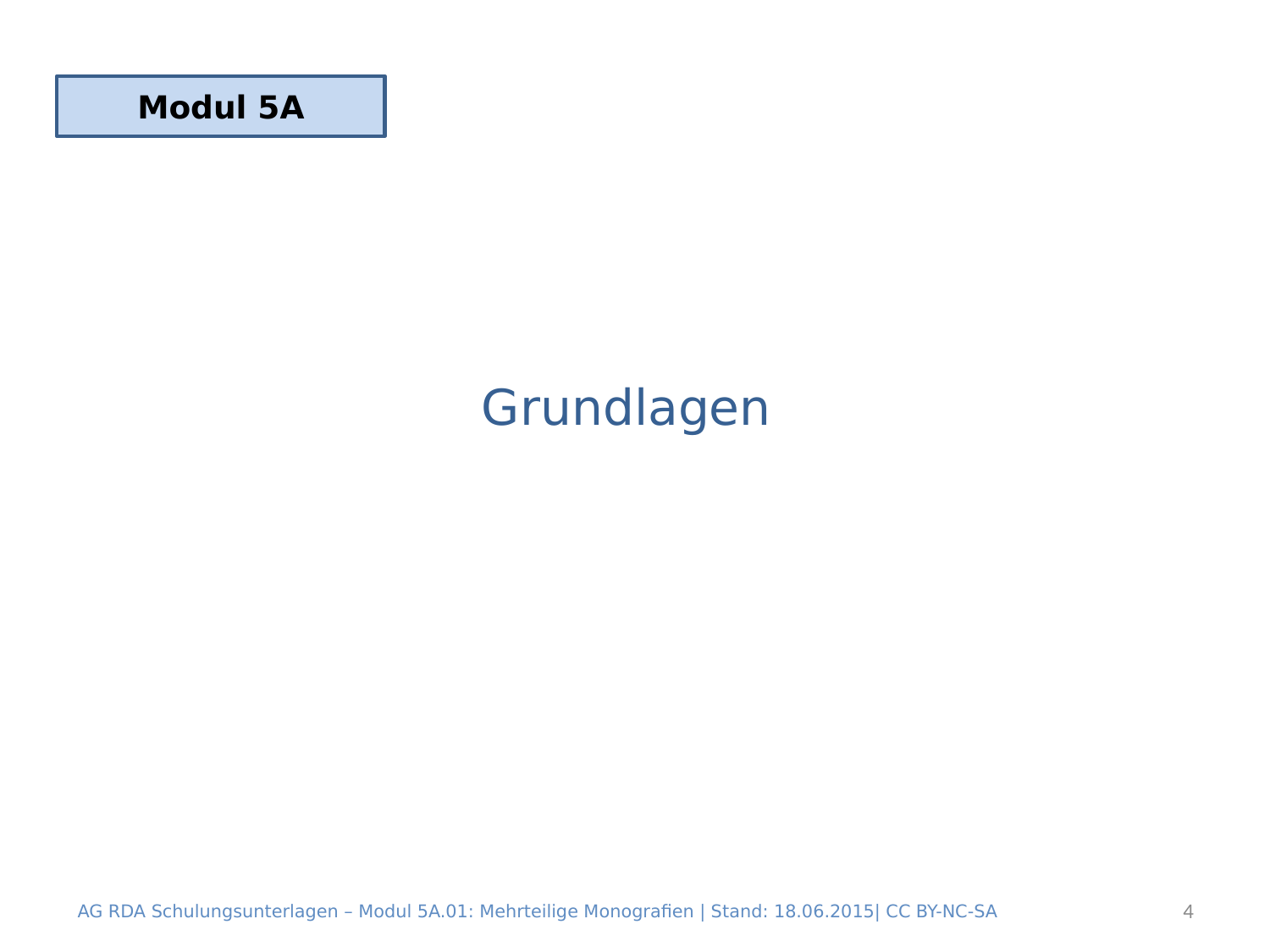

Modul 5A
# Grundlagen
AG RDA Schulungsunterlagen – Modul 5A.01: Mehrteilige Monografien | Stand: 18.06.2015| CC BY-NC-SA
4